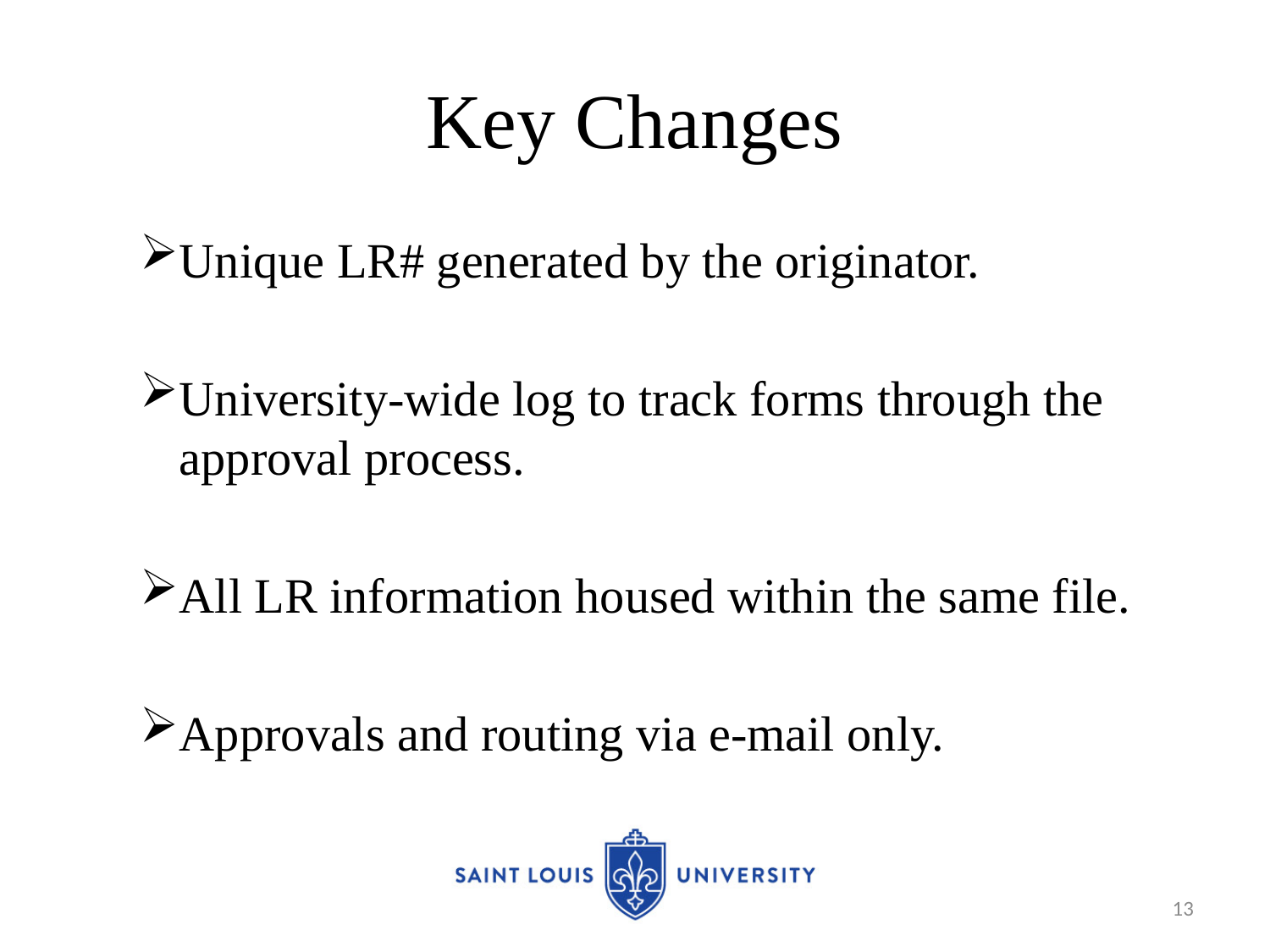

# Key Changes
Unique LR# generated by the originator.

University-wide log to track forms through the approval process.

All LR information housed within the same file.

Approvals and routing via e-mail only.

13